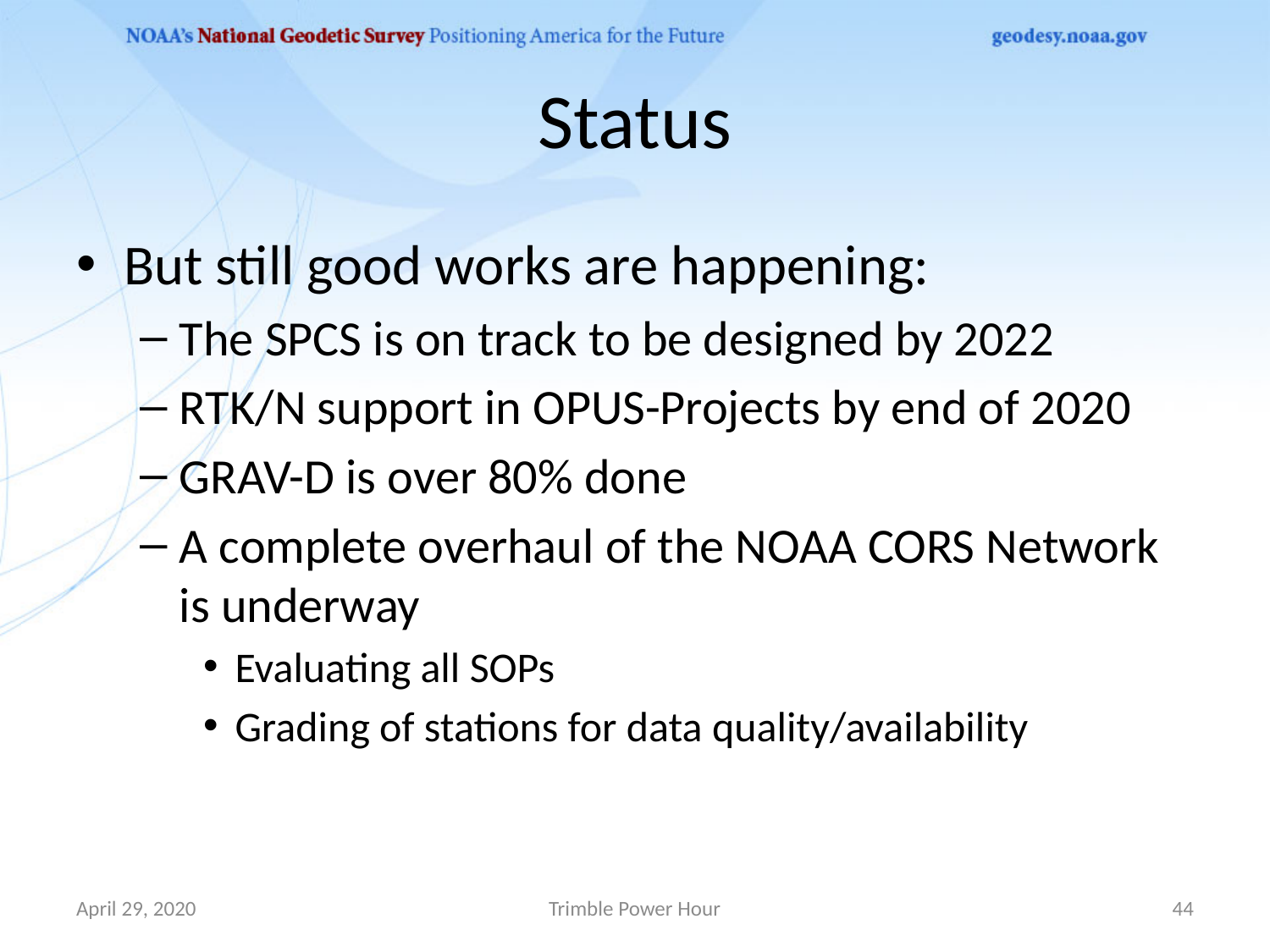

# Status
But still good works are happening:
The SPCS is on track to be designed by 2022
RTK/N support in OPUS-Projects by end of 2020
GRAV-D is over 80% done
A complete overhaul of the NOAA CORS Network is underway
Evaluating all SOPs
Grading of stations for data quality/availability
April 29, 2020
Trimble Power Hour
44